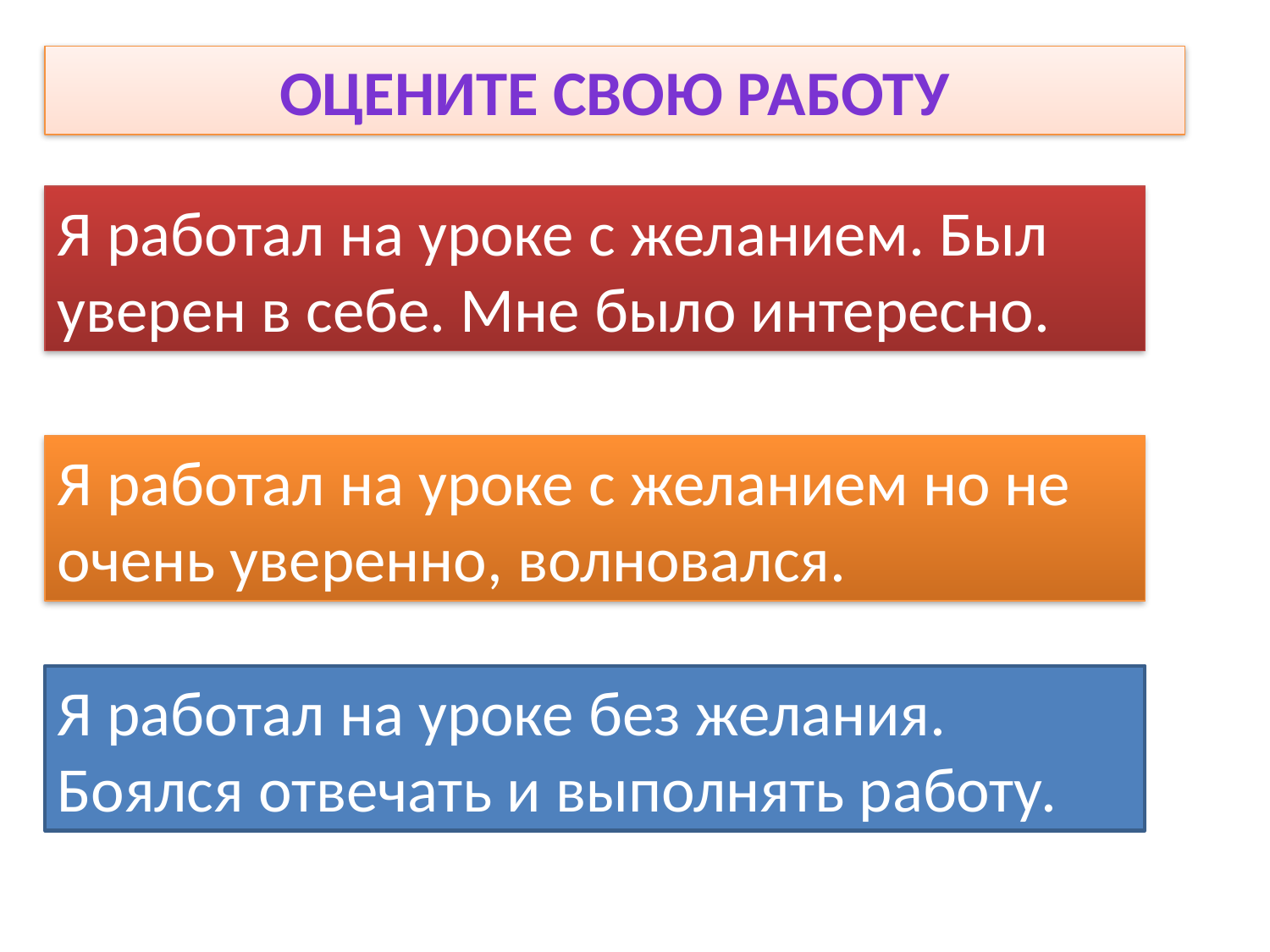

Оцените свою работу
Я работал на уроке с желанием. Был уверен в себе. Мне было интересно.
Я работал на уроке с желанием но не очень уверенно, волновался.
Я работал на уроке без желания. Боялся отвечать и выполнять работу.